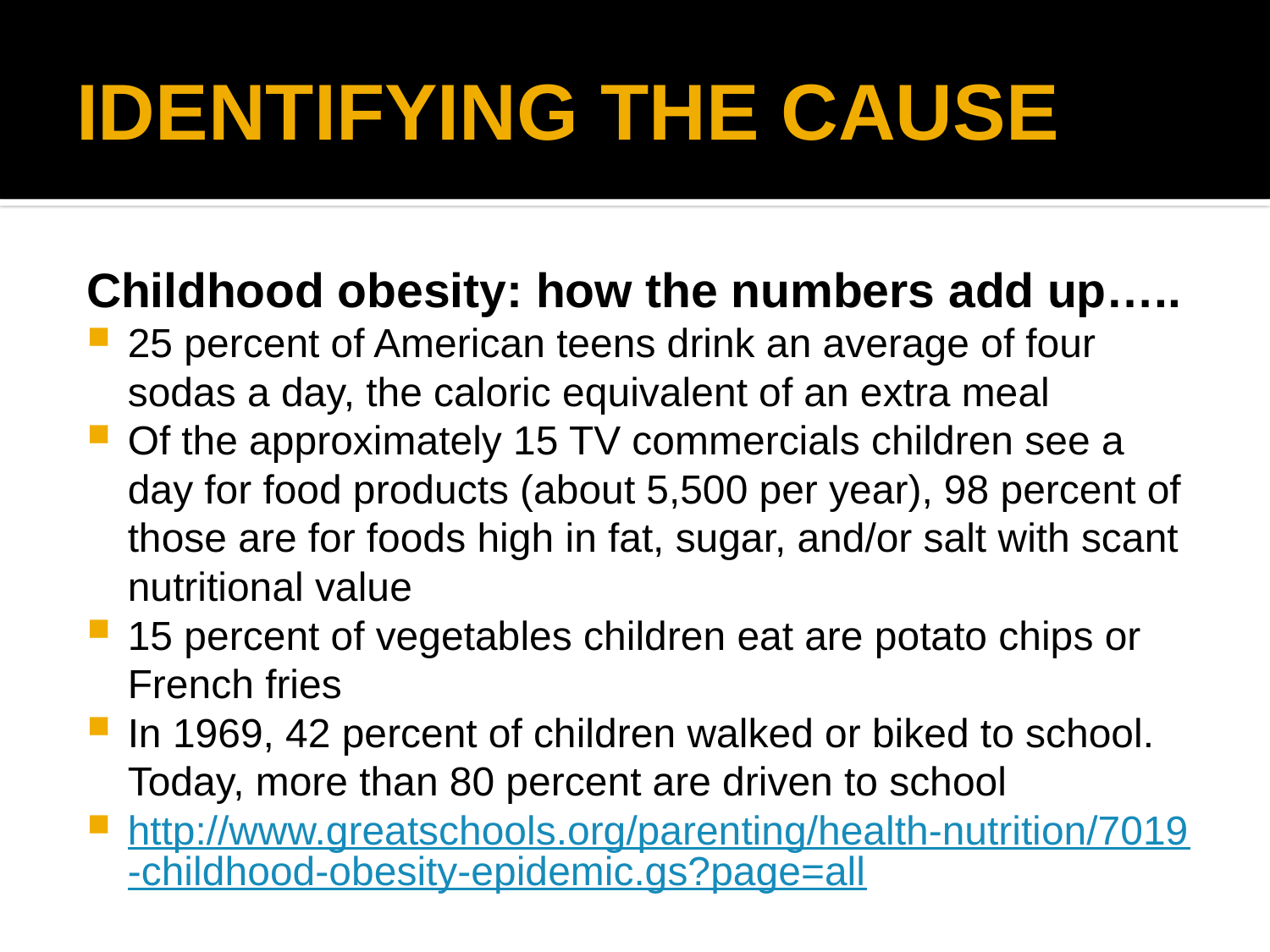

# IDENTIFYING THE CAUSE
Childhood obesity: how the numbers add up…..
25 percent of American teens drink an average of four sodas a day, the caloric equivalent of an extra meal
Of the approximately 15 TV commercials children see a day for food products (about 5,500 per year), 98 percent of those are for foods high in fat, sugar, and/or salt with scant nutritional value
15 percent of vegetables children eat are potato chips or French fries
In 1969, 42 percent of children walked or biked to school. Today, more than 80 percent are driven to school
http://www.greatschools.org/parenting/health-nutrition/7019-childhood-obesity-epidemic.gs?page=all